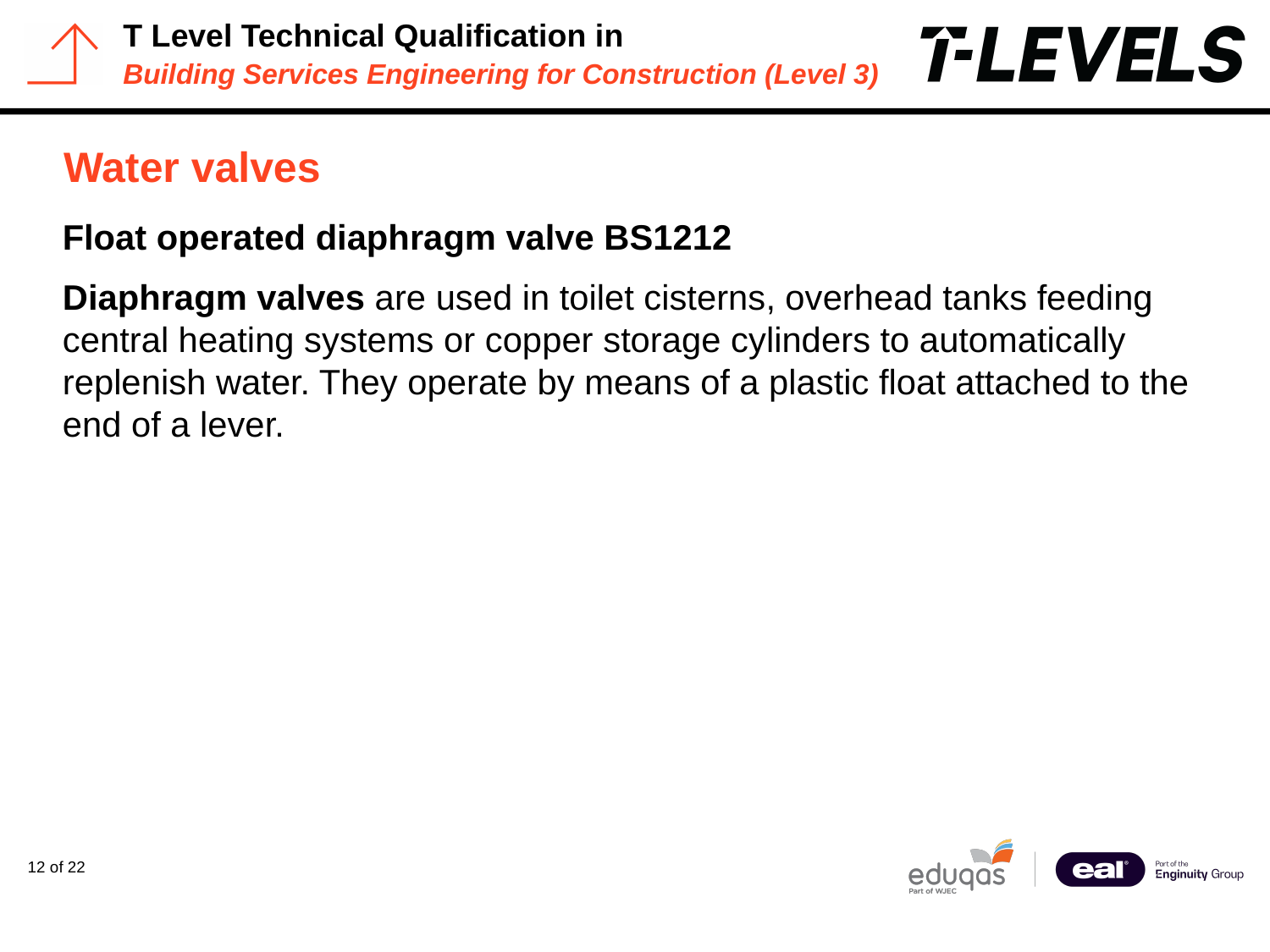

# Water valves
Float operated diaphragm valve BS1212
Diaphragm valves are used in toilet cisterns, overhead tanks feeding central heating systems or copper storage cylinders to automatically replenish water. They operate by means of a plastic float attached to the end of a lever.